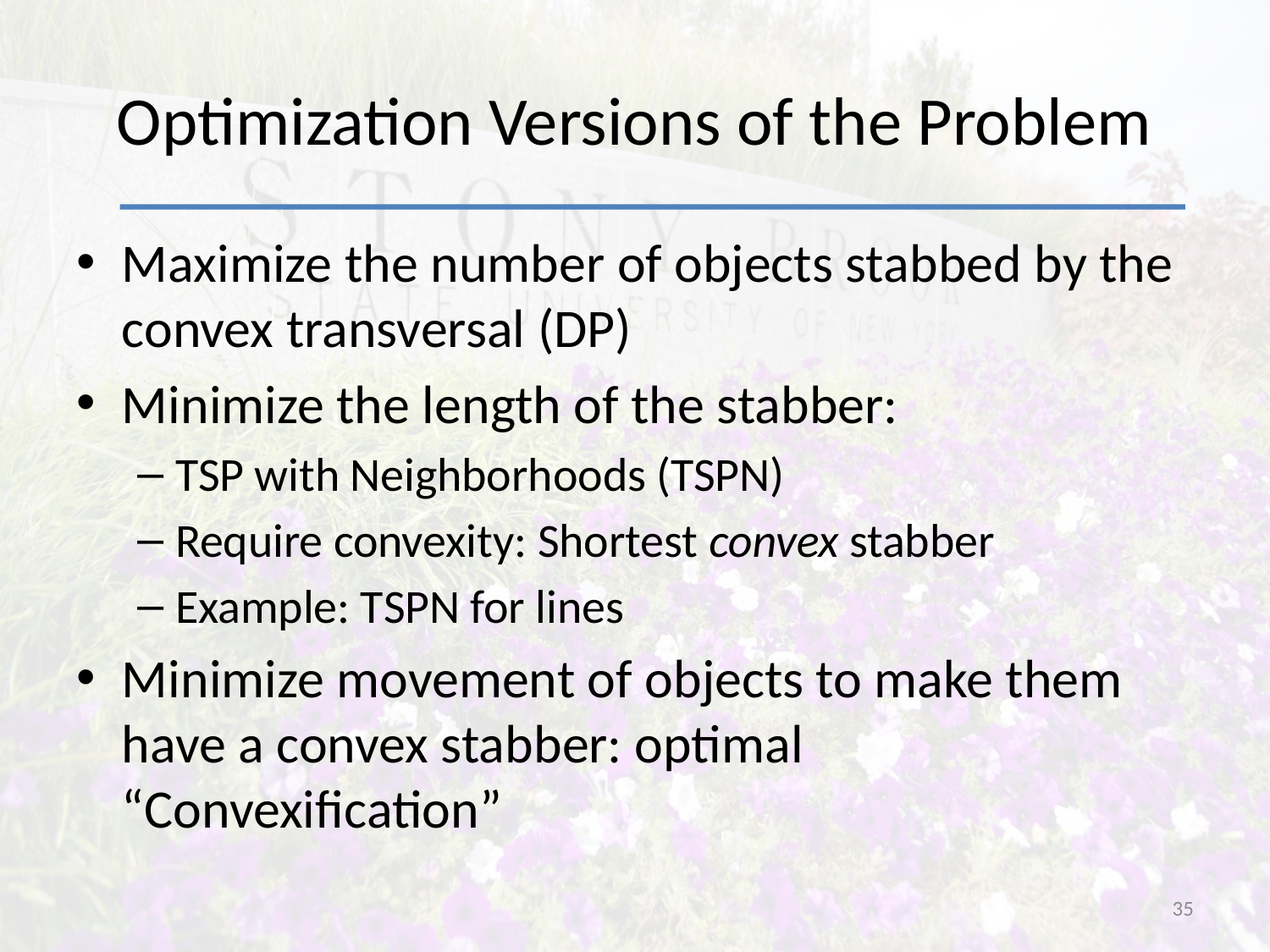

# Optimization Versions of the Problem

Maximize the number of objects stabbed by the convex transversal (DP)
Minimize the length of the stabber:
TSP with Neighborhoods (TSPN)
Require convexity: Shortest convex stabber
Example: TSPN for lines
Minimize movement of objects to make them have a convex stabber: optimal “Convexification”
35